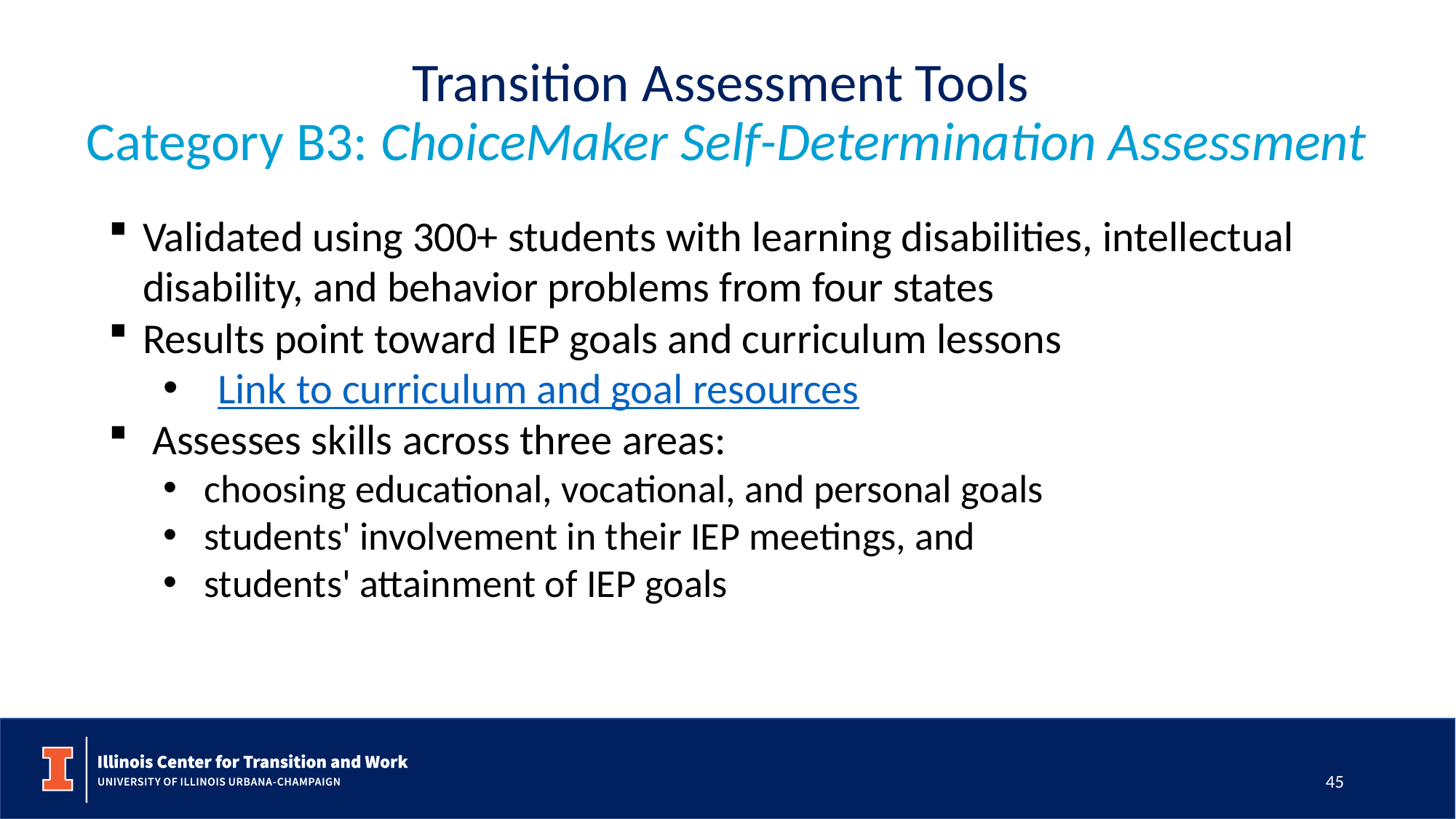

Transition Assessment Tools 
Category B3: ChoiceMaker Self-Determination Assessment

Validated using 300+ students with learning disabilities, intellectual disability, and behavior problems from four states
Results point toward IEP goals and curriculum lessons
Link to curriculum and goal resources
 Assesses skills across three areas:
choosing educational, vocational, and personal goals
students' involvement in their IEP meetings, and
students' attainment of IEP goals
45